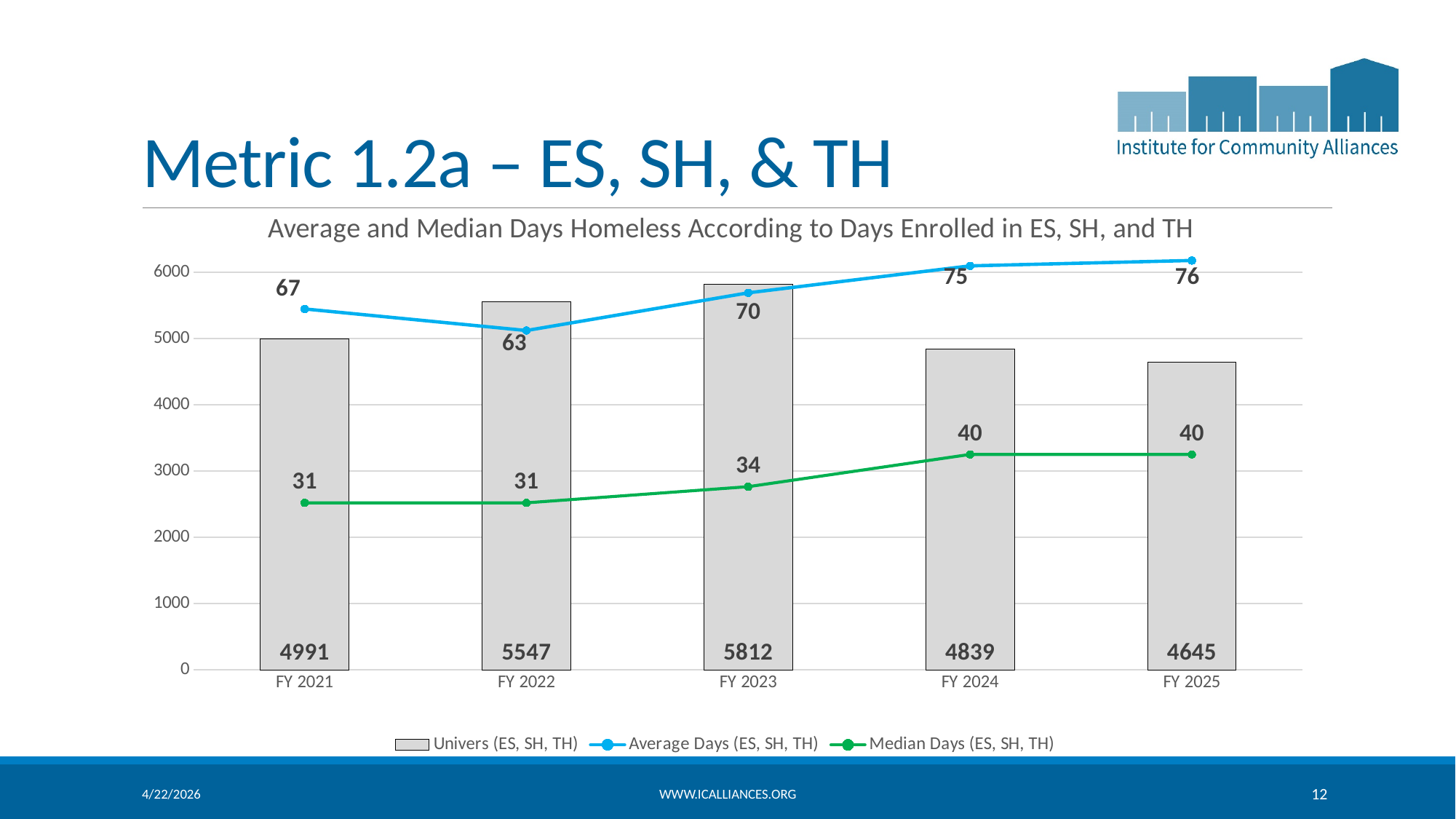

# Metric 1.2a – ES, SH, & TH

### Chart: Average and Median Days Homeless According to Days Enrolled in ES, SH, and TH

| Category | Univers (ES, SH, TH) | Average Days (ES, SH, TH) | Median Days (ES, SH, TH) |
|---|---|---|---|
| FY 2021 | 4991.0 | 67.0 | 31.0 |
| FY 2022 | 5547.0 | 63.0 | 31.0 |
| FY 2023 | 5812.0 | 70.0 | 34.0 |
| FY 2024 | 4839.0 | 75.0 | 40.0 |
| FY 2025 | 4645.0 | 76.0 | 40.0 |
4/22/2026
www.icalliances.org
12